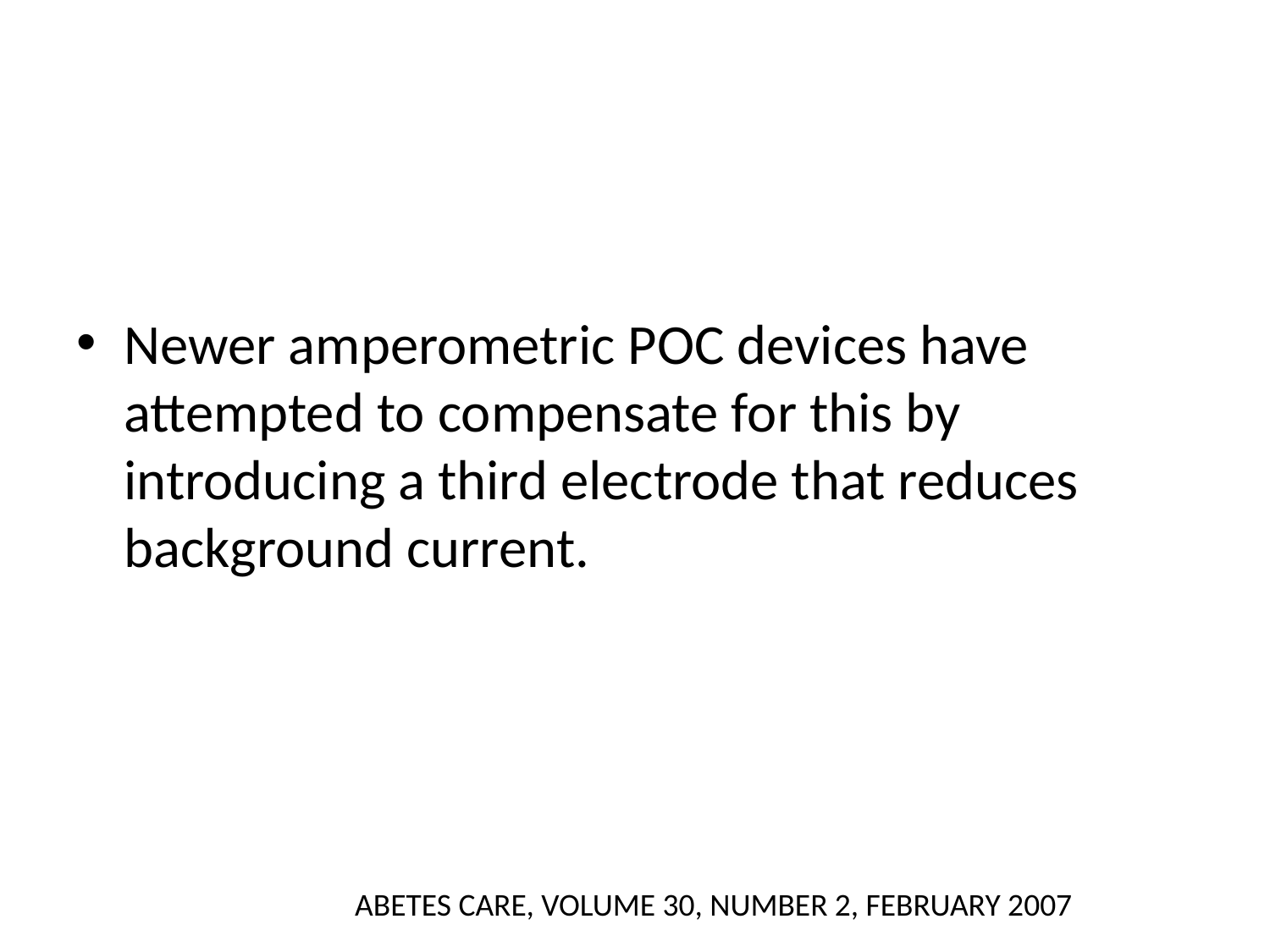

#

Newer amperometric POC devices have attempted to compensate for this by introducing a third electrode that reduces background current.

ABETES CARE, VOLUME 30, NUMBER 2, FEBRUARY 2007